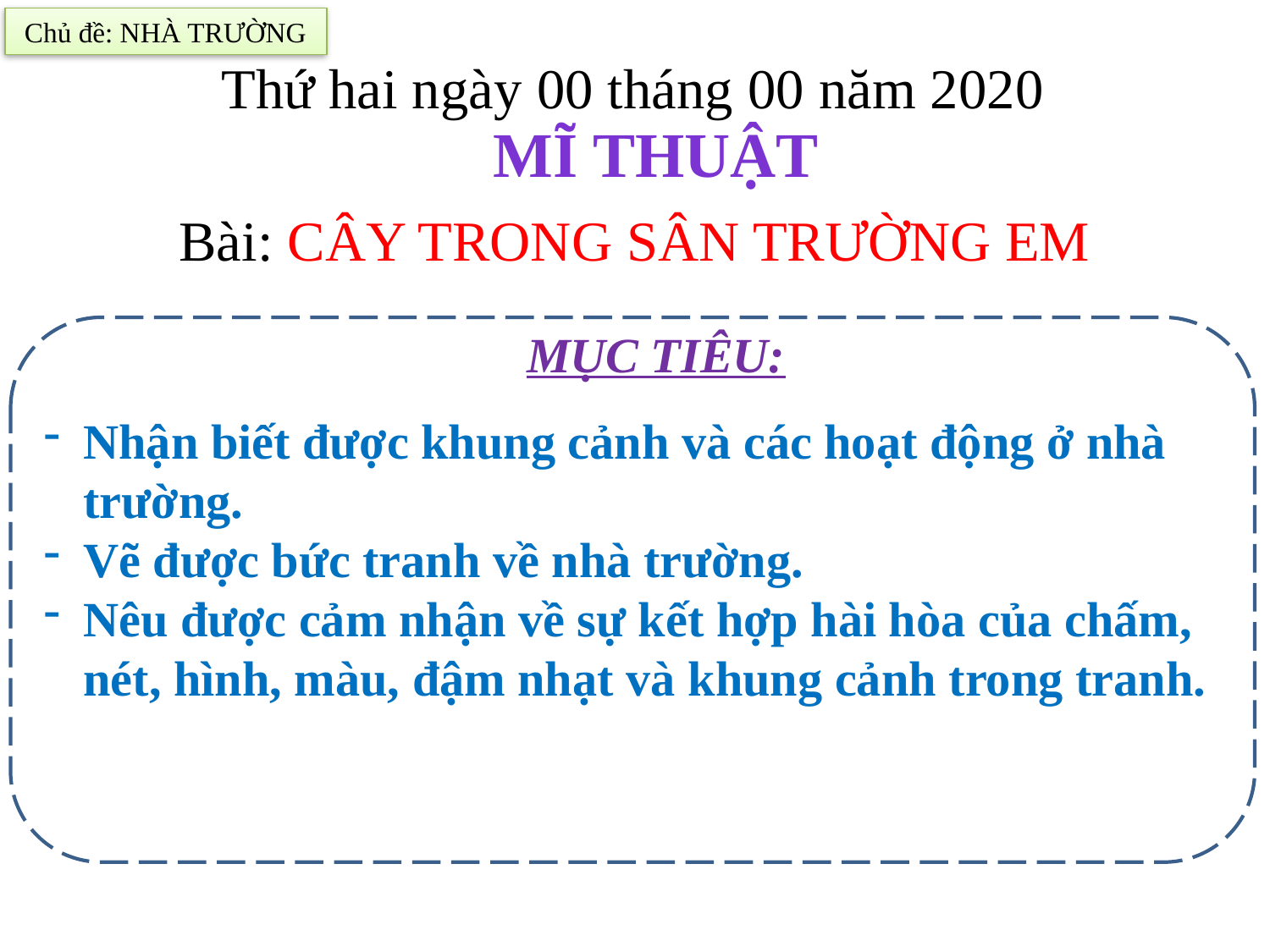

Chủ đề: NHÀ TRƯỜNG

MĨ THUẬT
           Thứ hai ngày 00 tháng 00 năm 2020
Bài: CÂY TRONG SÂN TRƯỜNG EM

MỤC TIÊU:
Nhận biết được khung cảnh và các hoạt động ở nhà trường.
Vẽ được bức tranh về nhà trường.
Nêu được cảm nhận về sự kết hợp hài hòa của chấm, nét, hình, màu, đậm nhạt và khung cảnh trong tranh.